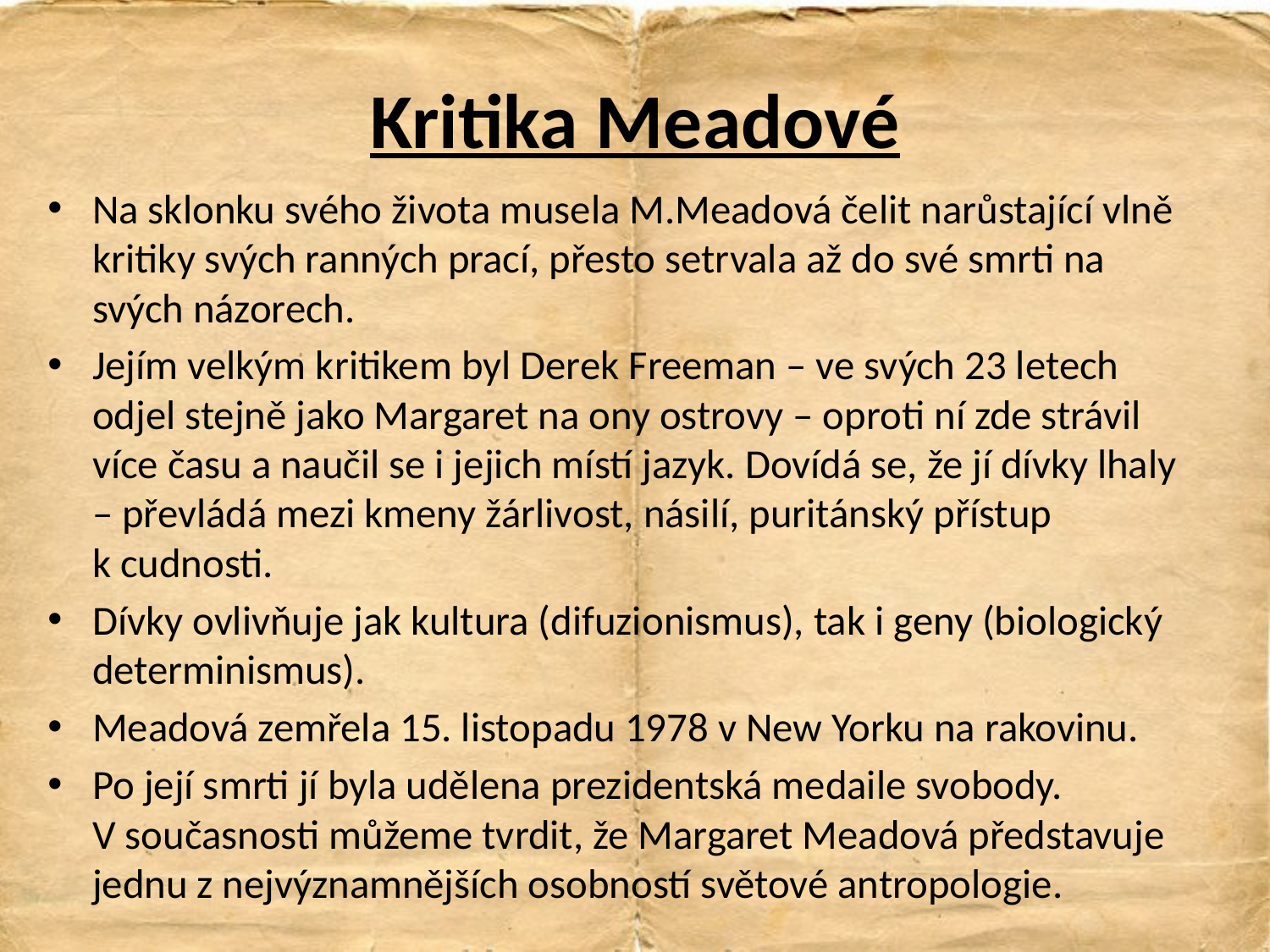

# Kritika Meadové
Na sklonku svého života musela M.Meadová čelit narůstající vlně kritiky svých ranných prací, přesto setrvala až do své smrti na svých názorech.
Jejím velkým kritikem byl Derek Freeman – ve svých 23 letech odjel stejně jako Margaret na ony ostrovy – oproti ní zde strávil více času a naučil se i jejich místí jazyk. Dovídá se, že jí dívky lhaly – převládá mezi kmeny žárlivost, násilí, puritánský přístup k cudnosti.
Dívky ovlivňuje jak kultura (difuzionismus), tak i geny (biologický determinismus).
Meadová zemřela 15. listopadu 1978 v New Yorku na rakovinu.
Po její smrti jí byla udělena prezidentská medaile svobody. V současnosti můžeme tvrdit, že Margaret Meadová představuje jednu z nejvýznamnějších osobností světové antropologie.